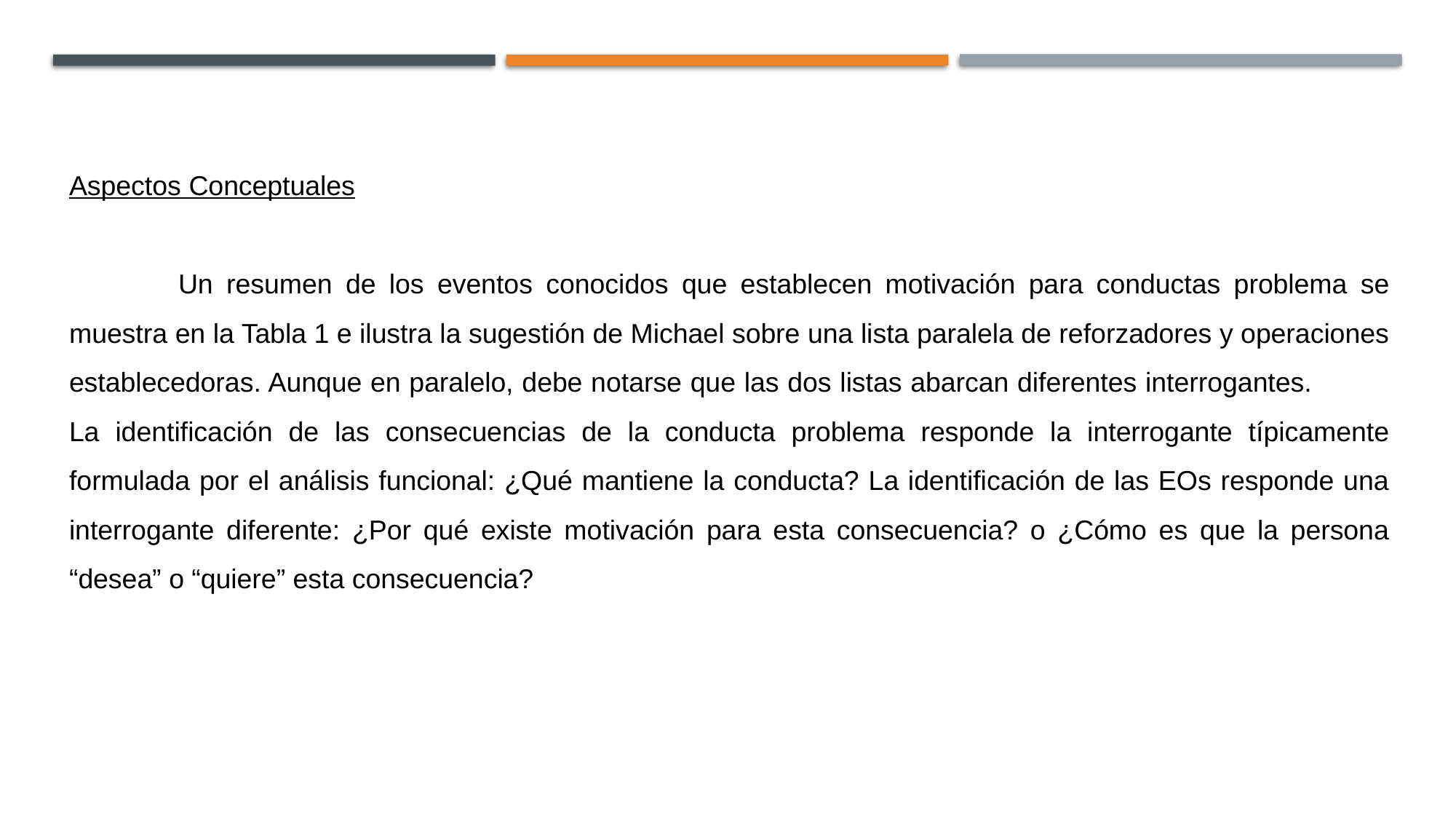

Aspectos Conceptuales

	Un resumen de los eventos conocidos que establecen motivación para conductas problema se muestra en la Tabla 1 e ilustra la sugestión de Michael sobre una lista paralela de reforzadores y operaciones establecedoras. Aunque en paralelo, debe notarse que las dos listas abarcan diferentes interrogantes.          La identificación de las consecuencias de la conducta problema responde la interrogante típicamente formulada por el análisis funcional: ¿Qué mantiene la conducta? La identificación de las EOs responde una interrogante diferente: ¿Por qué existe motivación para esta consecuencia? o ¿Cómo es que la persona “desea” o “quiere” esta consecuencia?